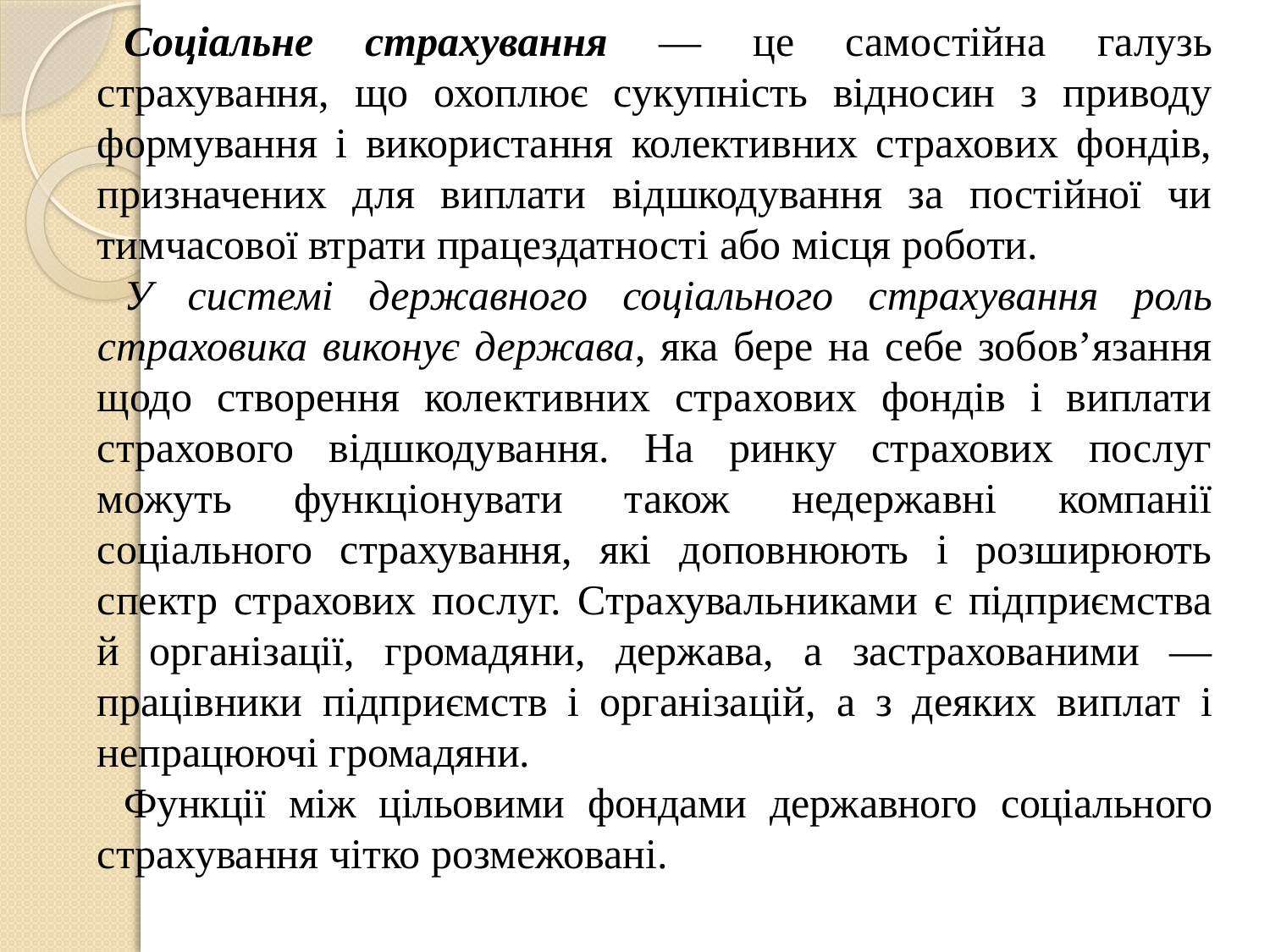

Соціальне страхування — це самостійна галузь страхування, що охоплює сукупність відносин з приводу формування і використання колективних страхових фондів, призначених для виплати відшкодування за постійної чи тимчасової втрати працездатності або місця роботи.
У системі державного соціального страхування роль страховика виконує держава, яка бере на себе зобов’язання щодо створення колективних страхових фондів і виплати страхового відшкодування. На ринку страхових послуг можуть функціонувати також недержавні компанії соціального страхування, які доповнюють і розширюють спектр страхових послуг. Страхувальниками є підприємства й організації, громадяни, держава, а застрахованими — працівники підприємств і організацій, а з деяких ви­плат і непрацюючі громадяни.
Функції між цільовими фондами державного соціального стра­хування чітко розмежовані.